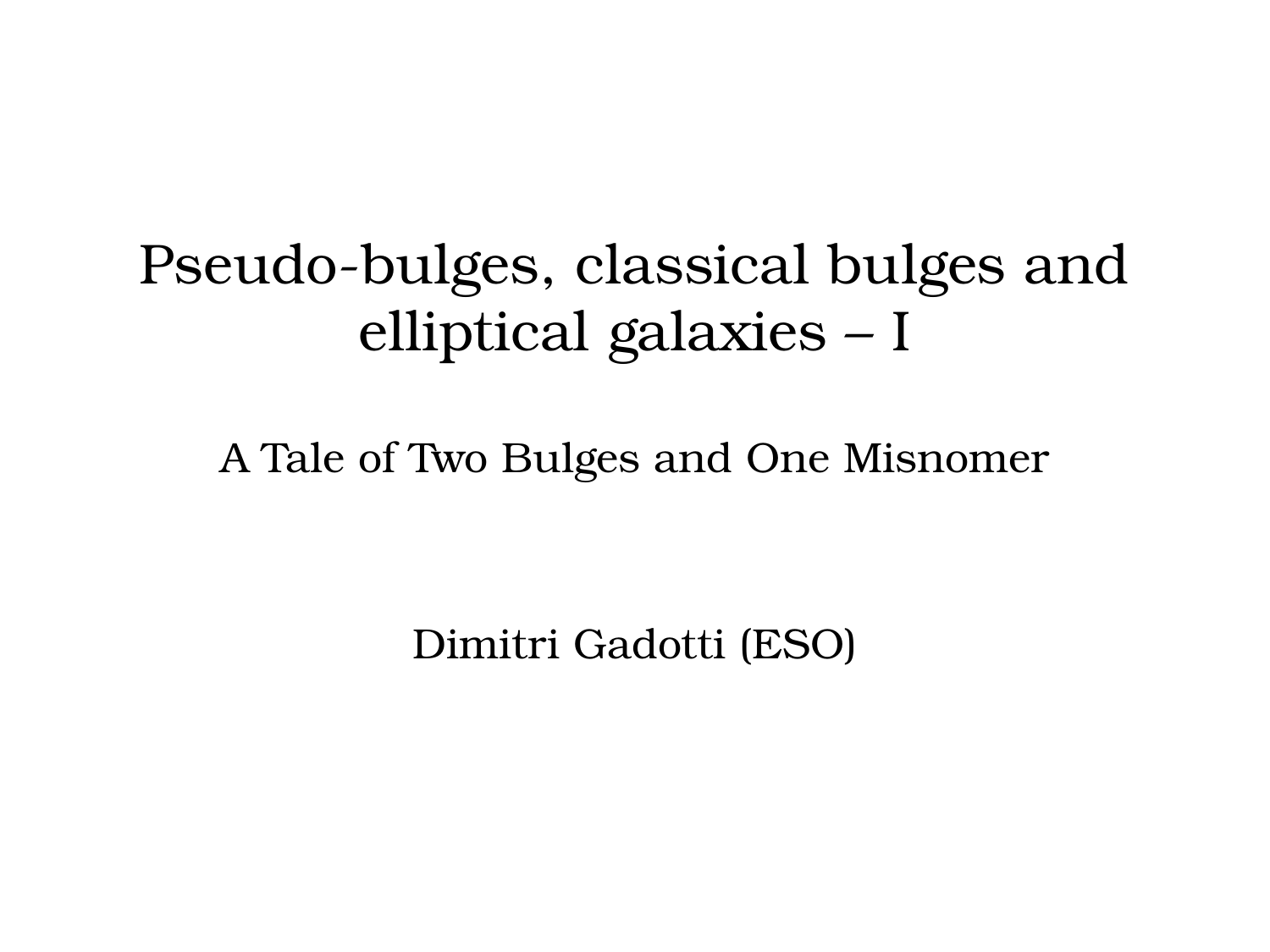

Pseudo-bulges, classical bulges and
elliptical galaxies – I

A Tale of Two Bulges and One Misnomer

Dimitri Gadotti (ESO)